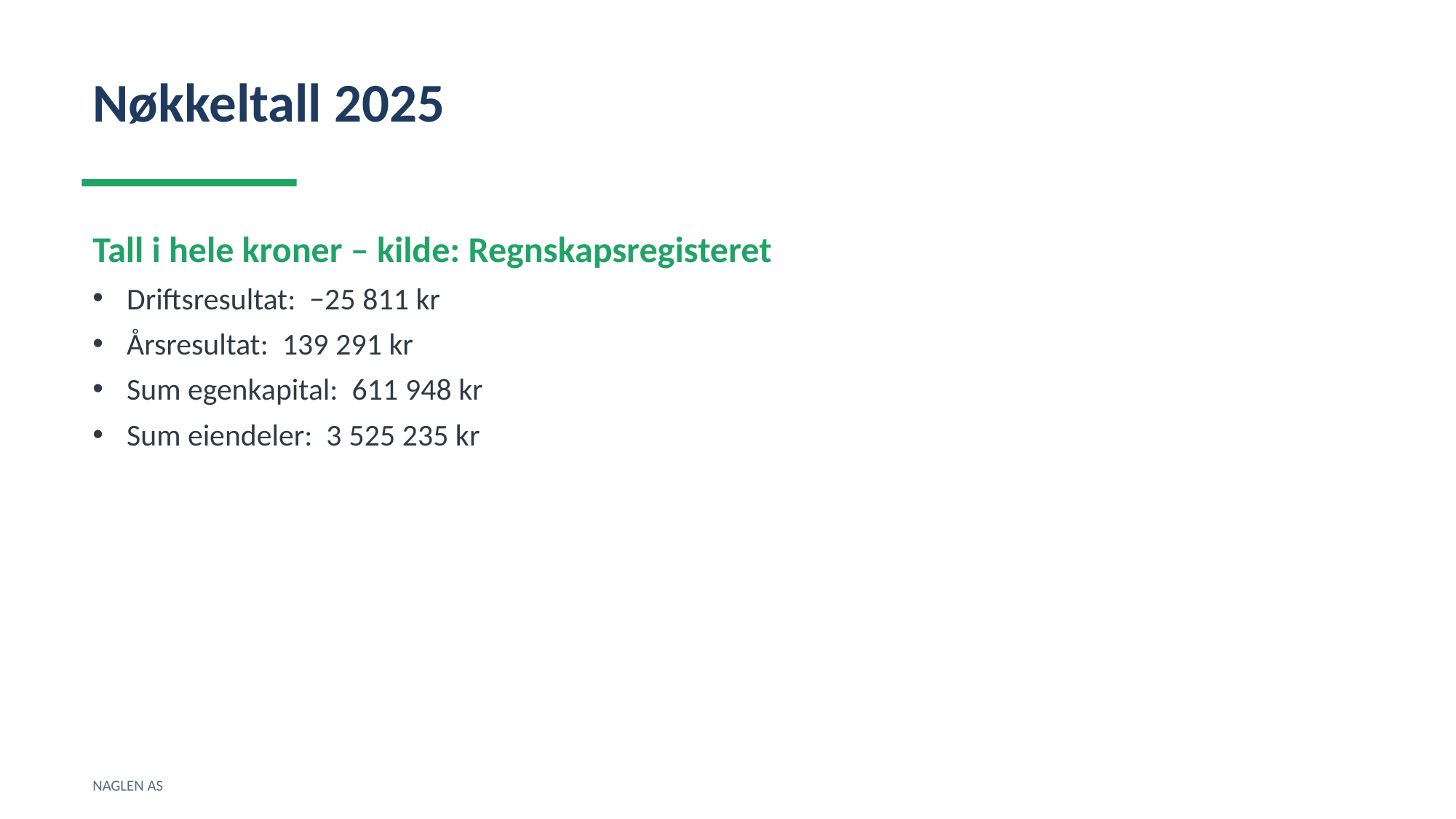

Nøkkeltall 2025

Tall i hele kroner – kilde: Regnskapsregisteret
Driftsresultat:  −25 811 kr
Årsresultat:  139 291 kr
Sum egenkapital:  611 948 kr
Sum eiendeler:  3 525 235 kr
NAGLEN AS